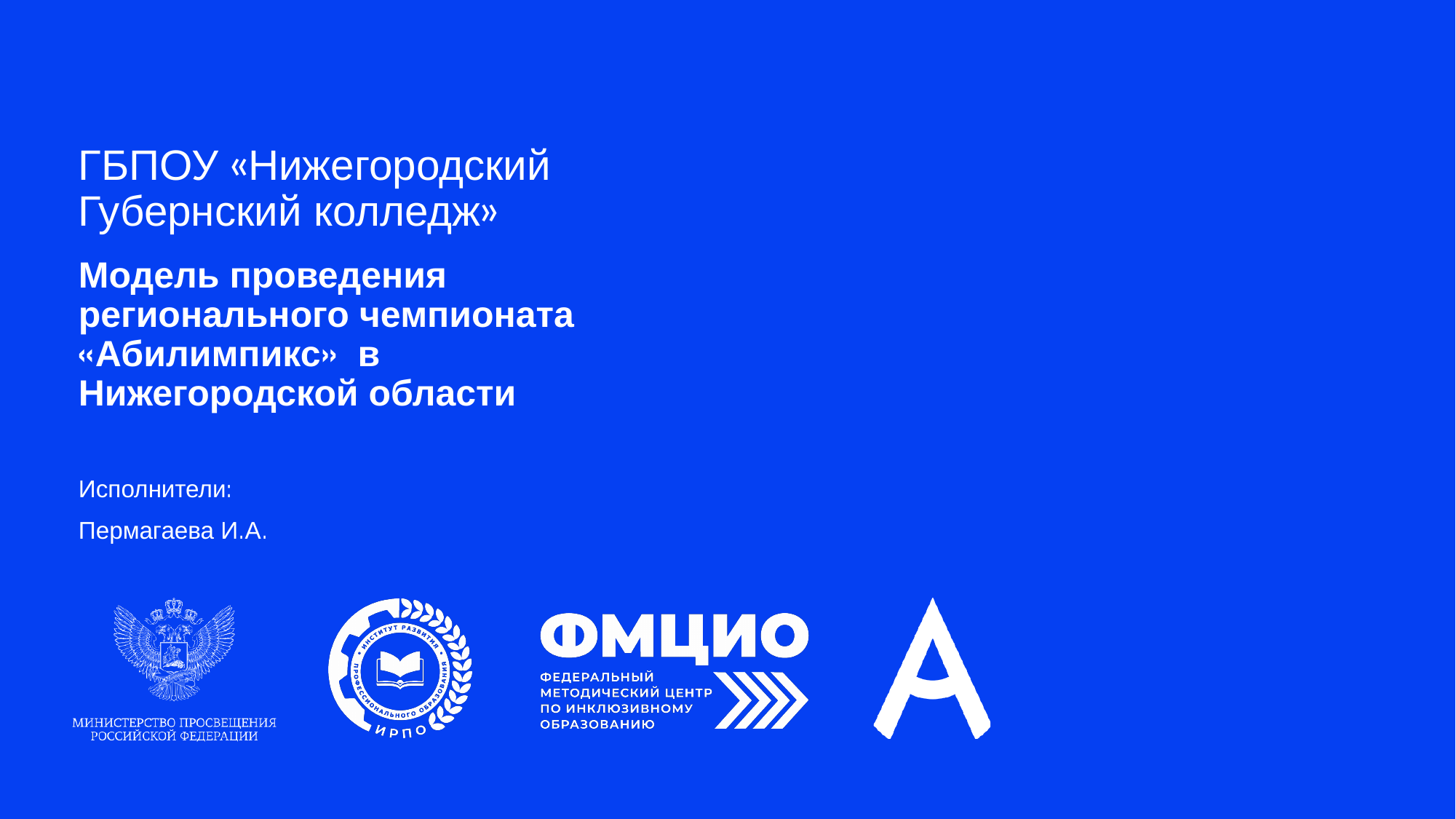

# ГБПОУ «Нижегородский Губернский колледж»
Модель проведения регионального чемпионата «Абилимпикс»  в Нижегородской области
Исполнители:
Пермагаева И.А.